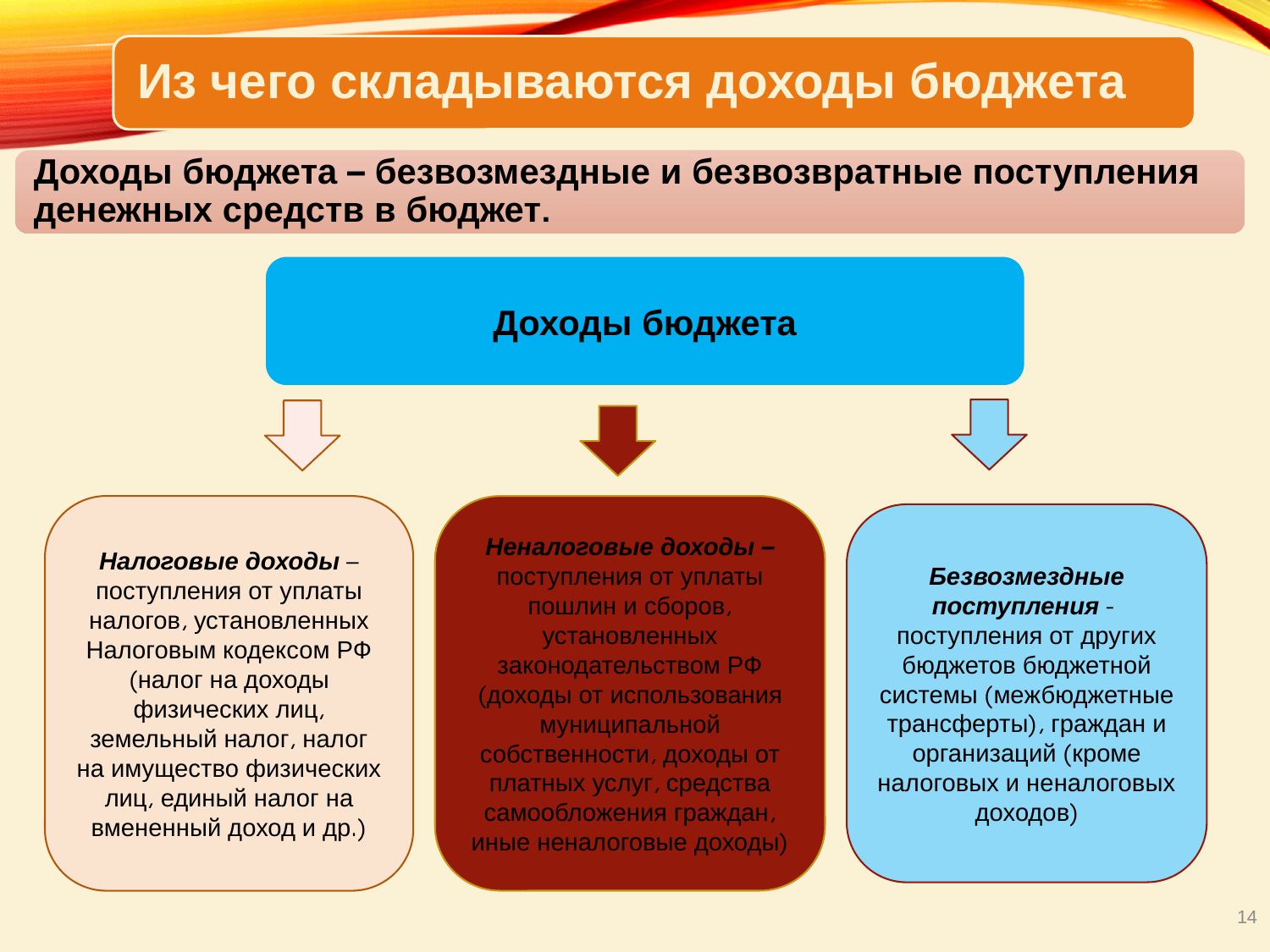

Из чего складываются доходы бюджета
Доходы бюджета – безвозмездные и безвозвратные поступления денежных средств в бюджет.
Доходы бюджета

Налоговые доходы – поступления от уплаты налогов, установленных Налоговым кодексом РФ (налог на доходы физических лиц, земельный налог, налог на имущество физических лиц, единый налог на вмененный доход и др.)
Неналоговые доходы – поступления от уплаты пошлин и сборов, установленных законодательством РФ (доходы от использования муниципальной собственности, доходы от платных услуг, средства самообложения граждан, иные неналоговые доходы)
Безвозмездные поступления -  поступления от других бюджетов бюджетной системы (межбюджетные трансферты), граждан и организаций (кроме налоговых и неналоговых доходов)
14